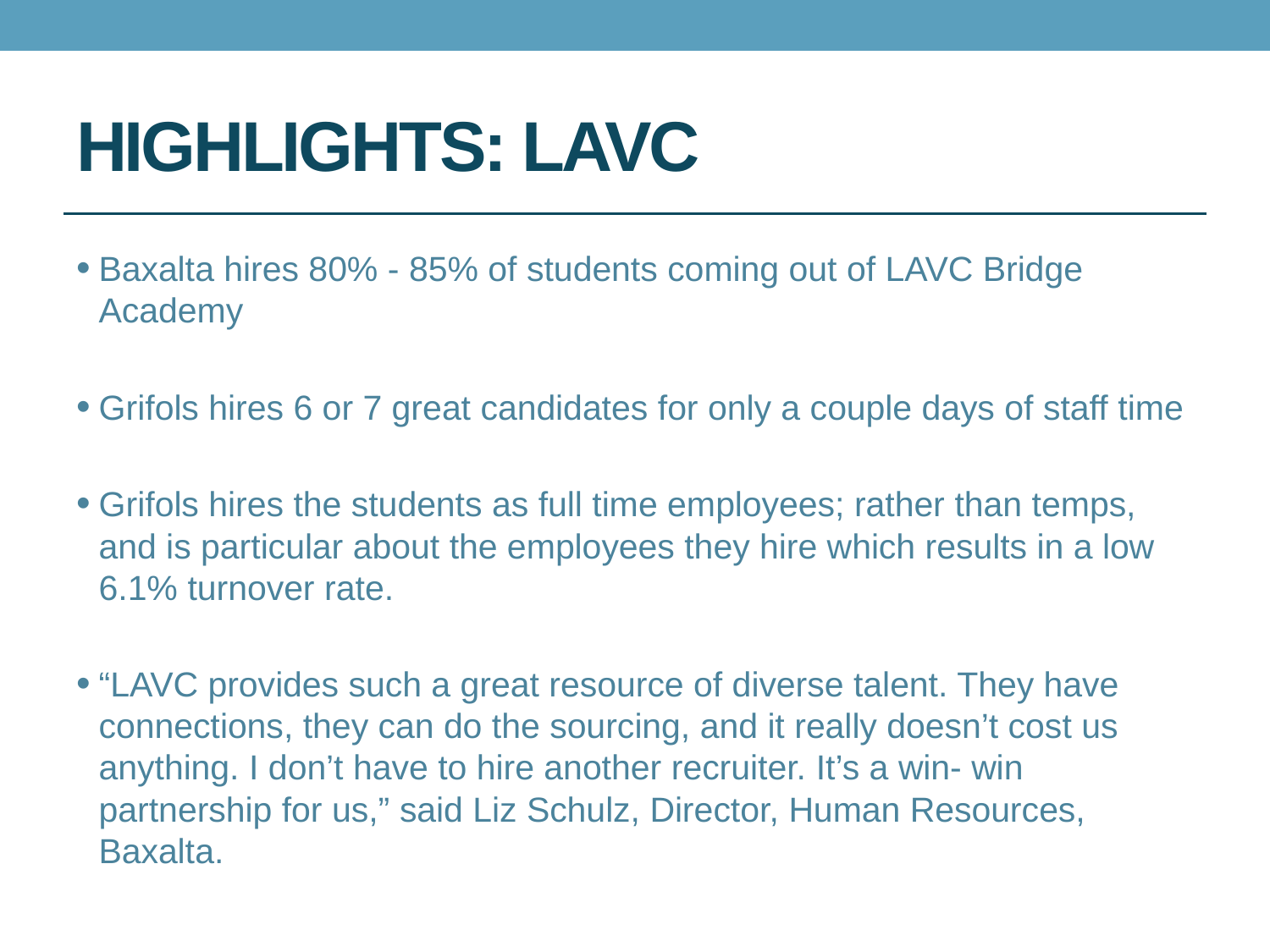

# HIGHLIGHTS: LAVC
Baxalta hires 80% - 85% of students coming out of LAVC Bridge Academy

Grifols hires 6 or 7 great candidates for only a couple days of staff time

Grifols hires the students as full time employees; rather than temps, and is particular about the employees they hire which results in a low 6.1% turnover rate.

“LAVC provides such a great resource of diverse talent. They have connections, they can do the sourcing, and it really doesn’t cost us anything. I don’t have to hire another recruiter. It’s a win- win partnership for us,” said Liz Schulz, Director, Human Resources, Baxalta.